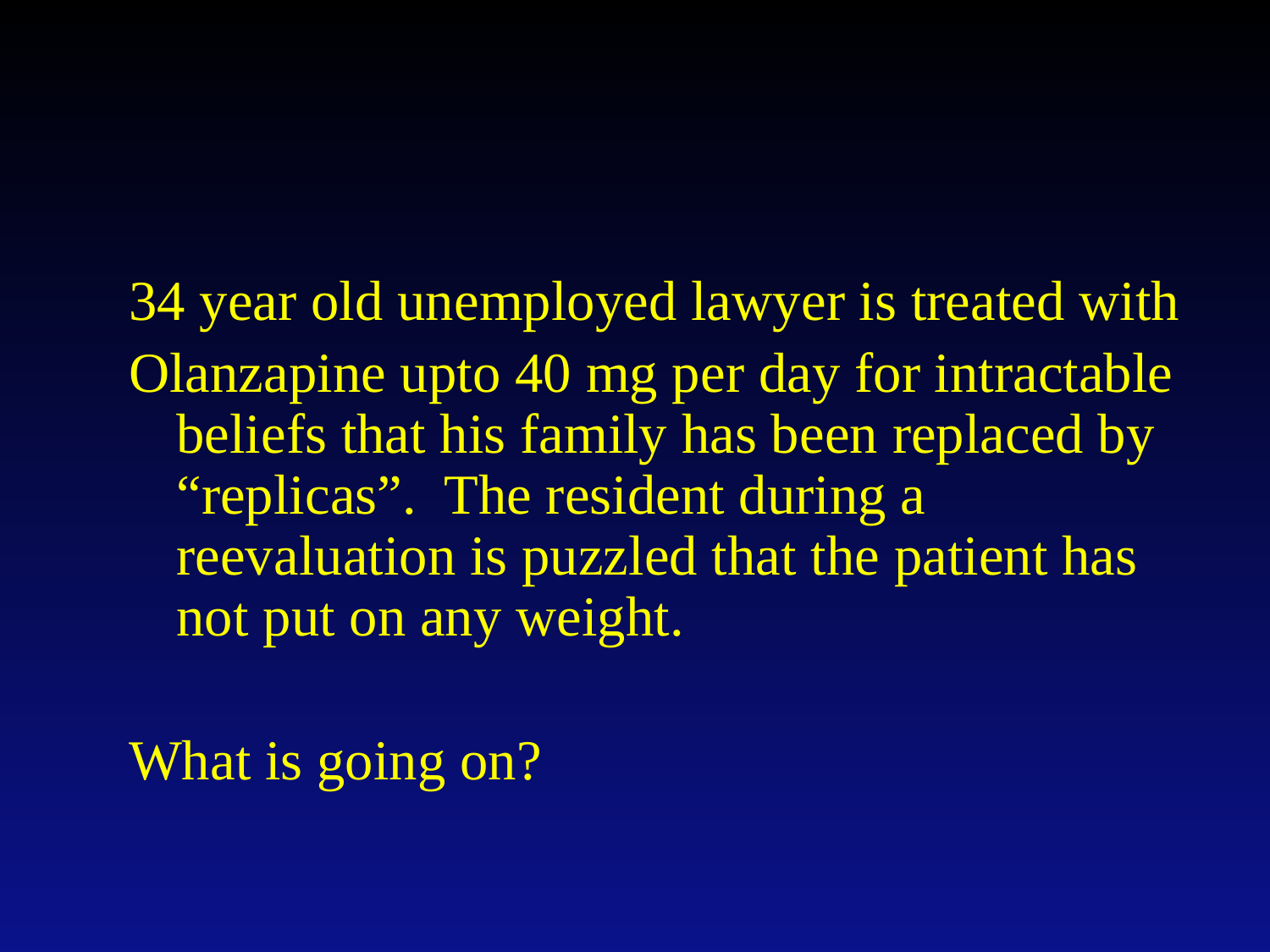

34 year old unemployed lawyer is treated with
Olanzapine upto 40 mg per day for intractable beliefs that his family has been replaced by “replicas”.  The resident during a reevaluation is puzzled that the patient has not put on any weight.

What is going on?